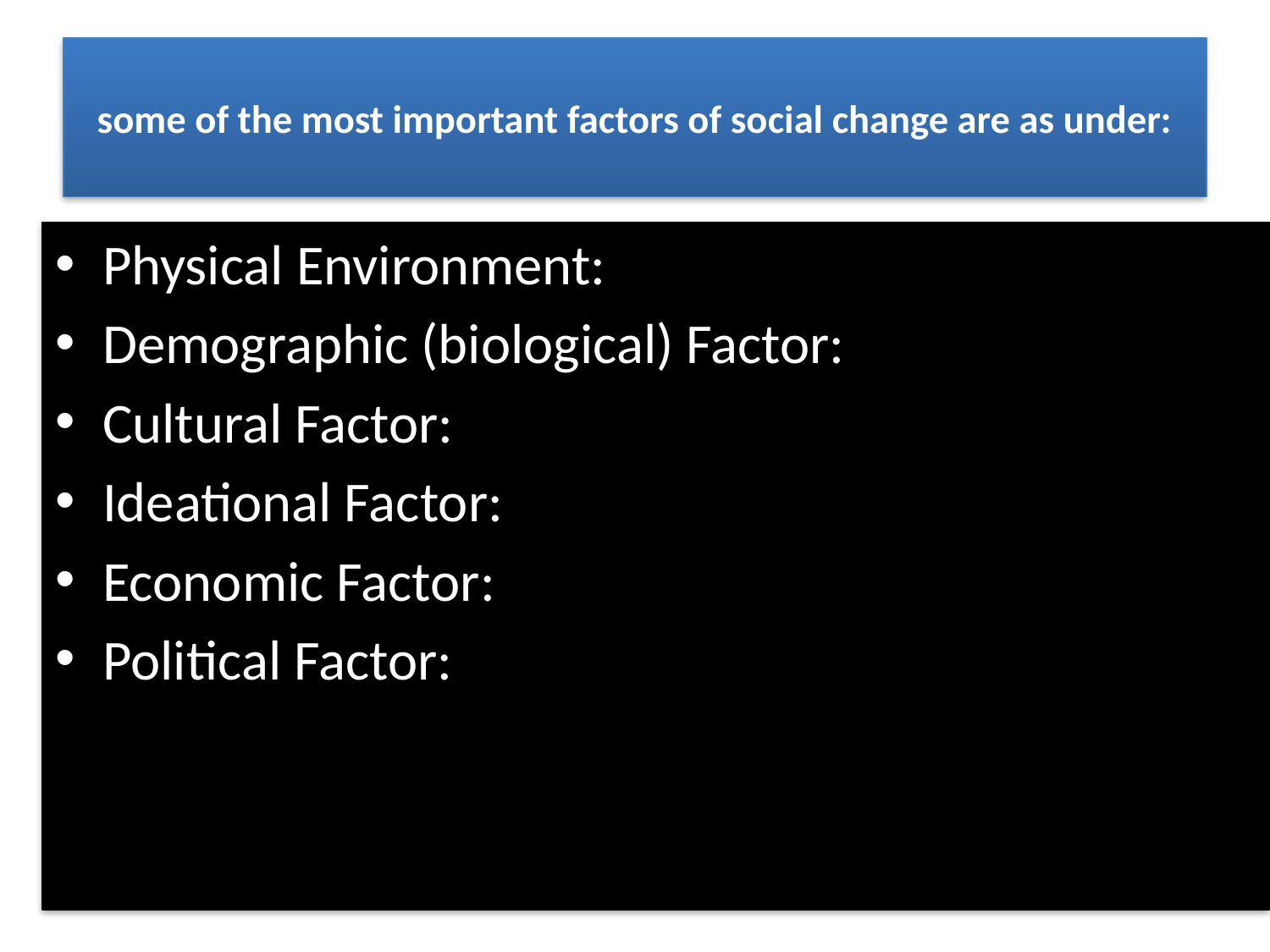

# some of the most important factors of social change are as under:
Physical Environment:
Demographic (biological) Factor:
Cultural Factor:
Ideational Factor:
Economic Factor:
Political Factor: